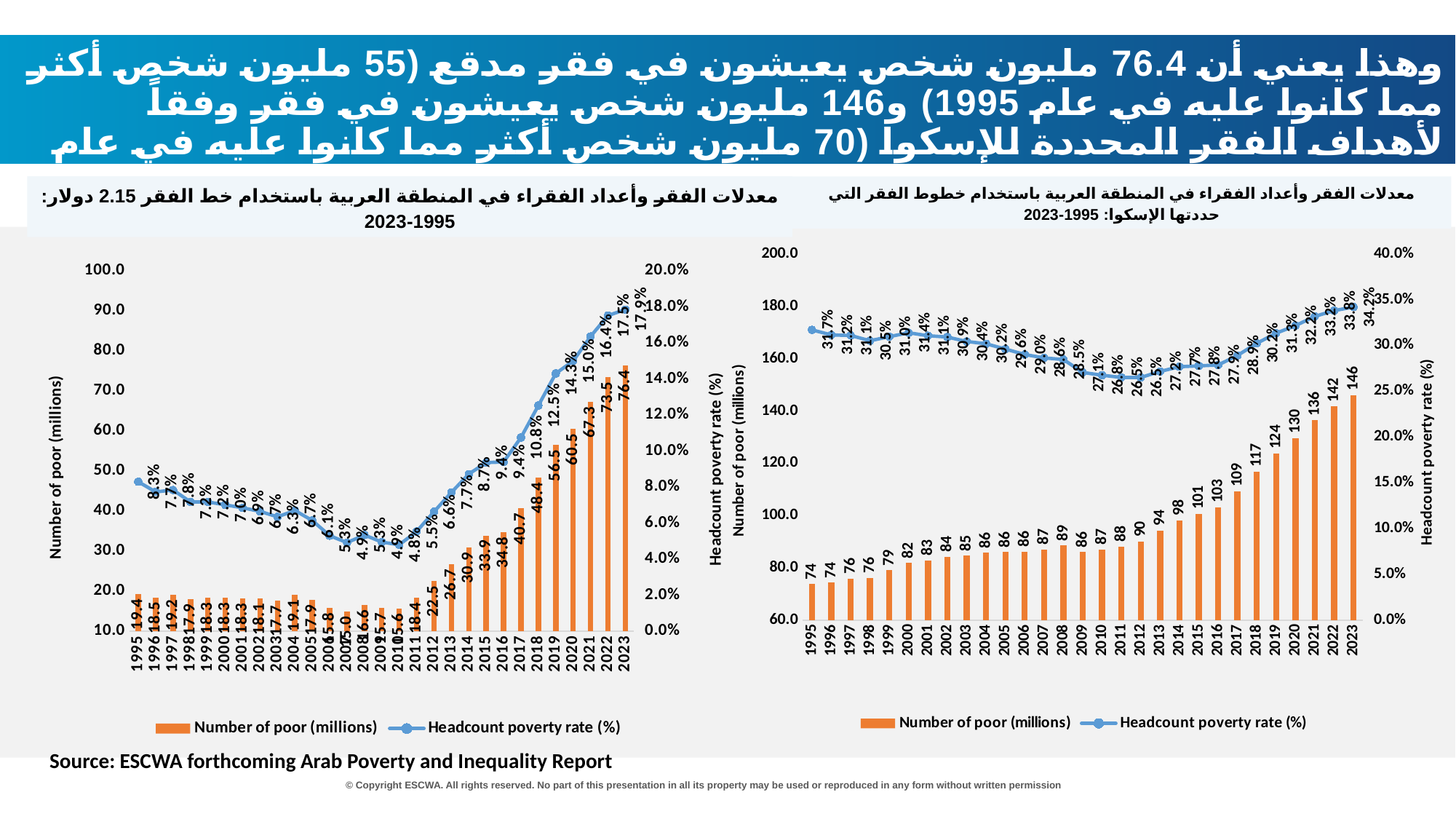

وهذا يعني أن 76.4 مليون شخص يعيشون في فقر مدقع (55 مليون شخص أكثر مما كانوا عليه في عام 1995) و146 مليون شخص يعيشون في فقر وفقاً لأهداف الفقر المحددة للإسكوا (70 مليون شخص أكثر مما كانوا عليه في عام 1995).
معدلات الفقر وأعداد الفقراء في المنطقة العربية باستخدام خط الفقر 2.15 دولار: 1995-2023
معدلات الفقر وأعداد الفقراء في المنطقة العربية باستخدام خطوط الفقر التي حددتها الإسكوا: 1995-2023

### Chart

| Category | Number of poor (millions) | Headcount poverty rate (%) |
|---|---|---|
| 1995 | 19.353751453588703 | 0.0830024344219591 |
| 1996 | 18.4624680757396 | 0.0773436568633058 |
| 1997 | 19.1505785134733 | 0.0784048967619986 |
| 1998 | 17.9276098731927 | 0.07176714576567429 |
| 1999 | 18.334122203579998 | 0.0717840534426568 |
| 2000 | 18.3168566891054 | 0.0701441334951426 |
| 2001 | 18.2871055931638 | 0.0685188692386164 |
| 2002 | 18.144809873927898 | 0.0665337727605506 |
| 2003 | 17.6787417486325 | 0.0634879957999516 |
| 2004 | 19.063379960448998 | 0.067023976024591 |
| 2005 | 17.875674458248103 | 0.0614811905932133 |
| 2006 | 15.770628095771599 | 0.0530404905177025 |
| 2007 | 14.9610843124009 | 0.0491931522052835 |
| 2008 | 16.6186639439566 | 0.0534161343745563 |
| 2009 | 15.747061574919499 | 0.049476935453220995 |
| 2010 | 15.6147451171188 | 0.047991083863826 |
| 2011 | 18.4149323675477 | 0.0553724516168996 |
| 2012 | 22.5495228947443 | 0.06634521098108541 |
| 2013 | 26.7376789790139 | 0.0770261636837967 |
| 2014 | 30.9417195418998 | 0.0872647065116735 |
| 2015 | 33.9274141121354 | 0.0936570460924611 |
| 2016 | 34.7783370368052 | 0.0939656120756044 |
| 2017 | 40.662304341414696 | 0.107564440935068 |
| 2018 | 48.411049934899204 | 0.12532521589635398 |
| 2019 | 56.499506670629 | 0.143103646981983 |
| 2020 | 60.508386418136 | 0.150068012176213 |
| 2021 | 67.30509800580101 | 0.163669397340962 |
| 2022 | 73.508732641671 | 0.17526481351495501 |
| 2023 | 76.3787682517928 | 0.17859890053272098 |

### Chart

| Category | Number of poor (millions) | Headcount poverty rate (%) |
|---|---|---|
| 1995 | 73.9235022914248 | 0.317035726427487 |
| 1996 | 74.3628425591882 | 0.311523581499678 |
| 1997 | 75.95238512275999 | 0.310958695591776 |
| 1998 | 76.23878607951251 | 0.305196292883857 |
| 1999 | 79.0949341355378 | 0.309682400716202 |
| 2000 | 81.9723094946295 | 0.313911754494229 |
| 2001 | 82.9160334412089 | 0.310673158428459 |
| 2002 | 84.3218270660822 | 0.3091930595994 |
| 2003 | 84.75433164158639 | 0.304370227689138 |
| 2004 | 85.8710900571879 | 0.301909834097589 |
| 2005 | 86.0964700312051 | 0.29611825253111 |
| 2006 | 86.2715447032496 | 0.290152365586956 |
| 2007 | 87.11878712465099 | 0.28645301807505796 |
| 2008 | 88.57517823284081 | 0.284700601606198 |
| 2009 | 86.1147627081701 | 0.270570768762829 |
| 2010 | 87.0481950940475 | 0.267537971296964 |
| 2011 | 88.1788577357886 | 0.265147839598535 |
| 2012 | 90.1004244672523 | 0.26509348772778 |
| 2013 | 94.3024299550215 | 0.271667350453137 |
| 2014 | 98.1601918179916 | 0.276840474832921 |
| 2015 | 100.62137285273201 | 0.277766543716169 |
| 2016 | 103.156216437521 | 0.27871191790157 |
| 2017 | 109.287918811746 | 0.289100533733634 |
| 2018 | 116.80107904543101 | 0.302371472380385 |
| 2019 | 123.73963998958699 | 0.313411475643073 |
| 2020 | 129.688253995183 | 0.32164233144759 |
| 2021 | 136.431053947085 | 0.33176667206081495 |
| 2022 | 141.798992839966 | 0.338087369263343 |
| 2023 | 146.054 | 0.342 |
Source: ESCWA forthcoming Arab Poverty and Inequality Report